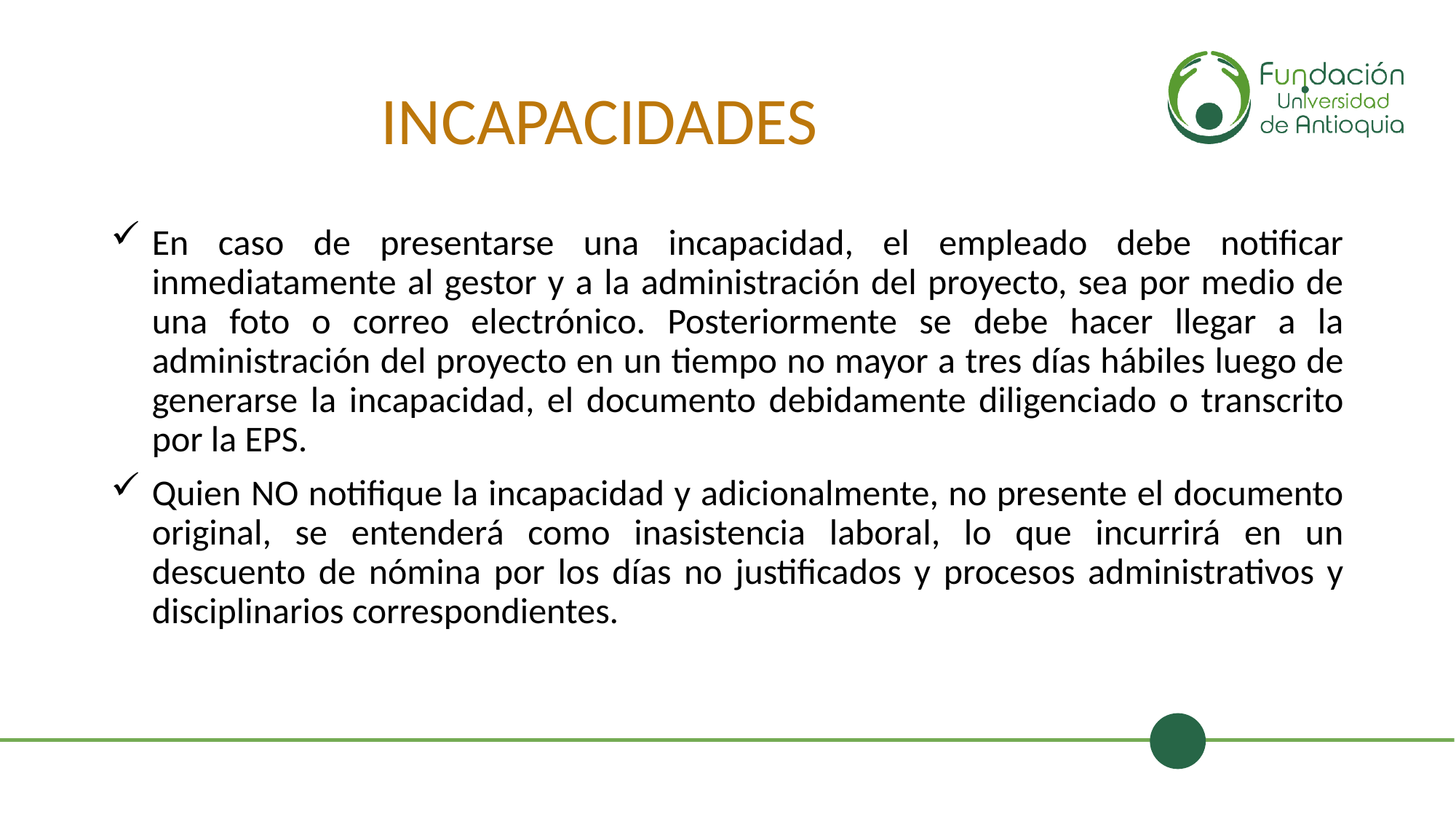

# INCAPACIDADES
En caso de presentarse una incapacidad, el empleado debe notificar inmediatamente al gestor y a la administración del proyecto, sea por medio de una foto o correo electrónico. Posteriormente se debe hacer llegar a la administración del proyecto en un tiempo no mayor a tres días hábiles luego de generarse la incapacidad, el documento debidamente diligenciado o transcrito por la EPS.
Quien NO notifique la incapacidad y adicionalmente, no presente el documento original, se entenderá como inasistencia laboral, lo que incurrirá en un descuento de nómina por los días no justificados y procesos administrativos y disciplinarios correspondientes.